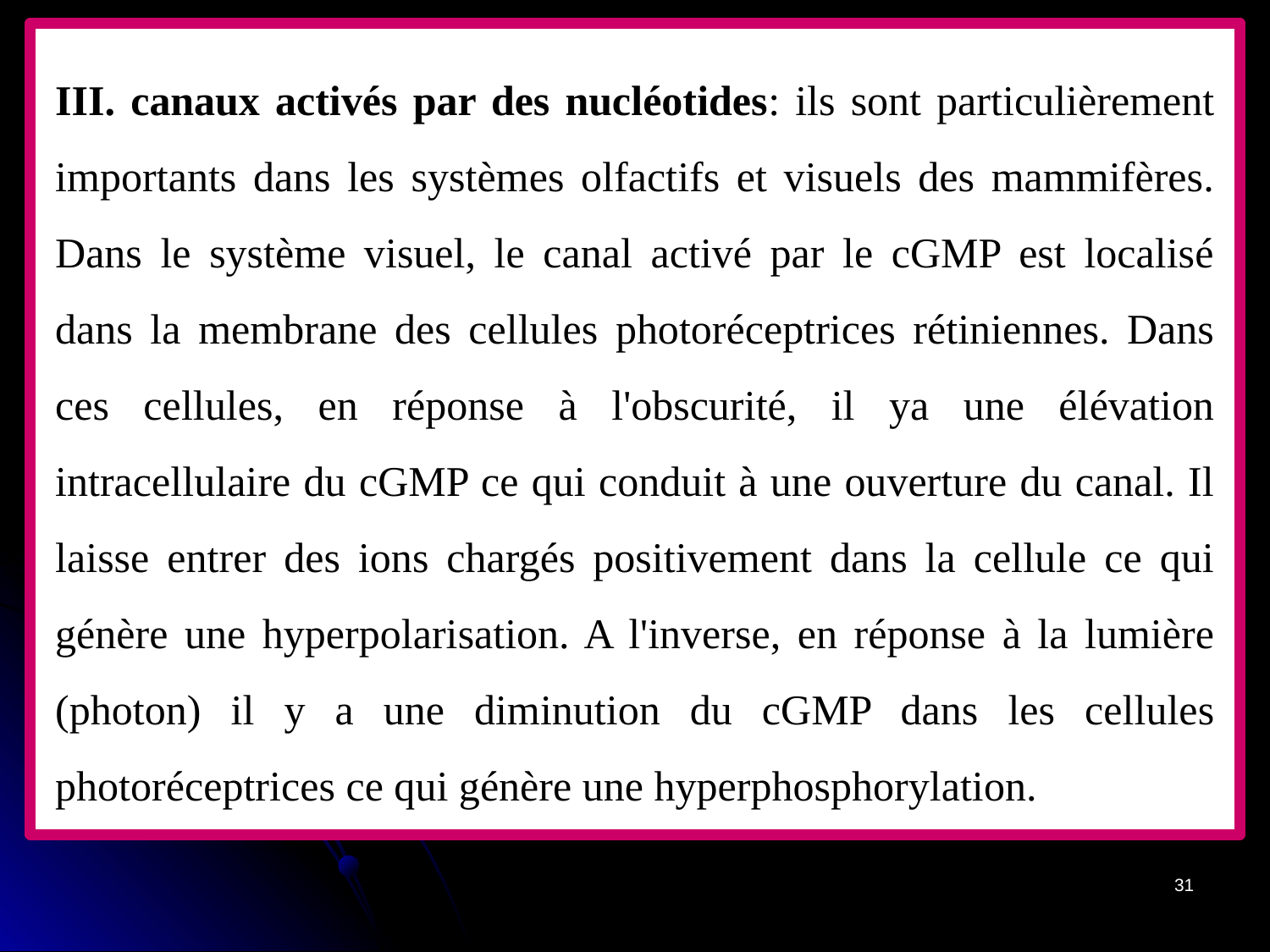

III. canaux activés par des nucléotides: ils sont particulièrement importants dans les systèmes olfactifs et visuels des mammifères. Dans le système visuel, le canal activé par le cGMP est localisé dans la membrane des cellules photoréceptrices rétiniennes. Dans ces cellules, en réponse à l'obscurité, il ya une élévation intracellulaire du cGMP ce qui conduit à une ouverture du canal. Il laisse entrer des ions chargés positivement dans la cellule ce qui génère une hyperpolarisation. A l'inverse, en réponse à la lumière (photon) il y a une diminution du cGMP dans les cellules photoréceptrices ce qui génère une hyperphosphorylation.
31